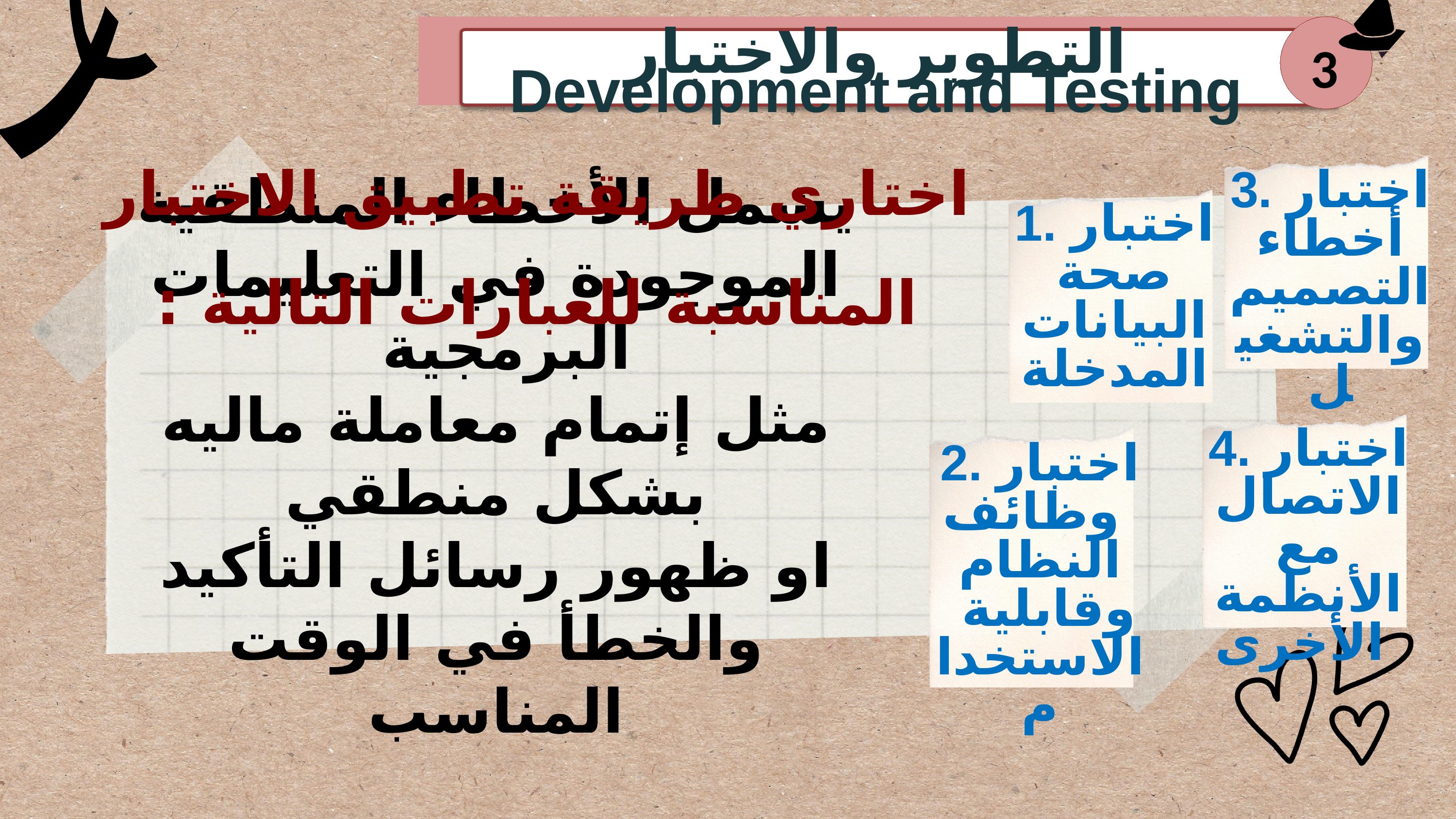

التطوير والاختبار Development and Testing
3

3. اختبار أخطاء التصميم والتشغيل

1. اختبار صحة البيانات المدخلة

اختاري طريقة تطبيق الاختبار المناسبة للعبارات التالية :
يشمل الأخطاء المنطقية الموجودة في التعليمات البرمجية
مثل إتمام معاملة ماليه بشكل منطقي
او ظهور رسائل التأكيد والخطأ في الوقت المناسب

4. اختبار الاتصال مع الأنظمة الأخرى

2. اختبار وظائف
النظام
 وقابلية الاستخدام